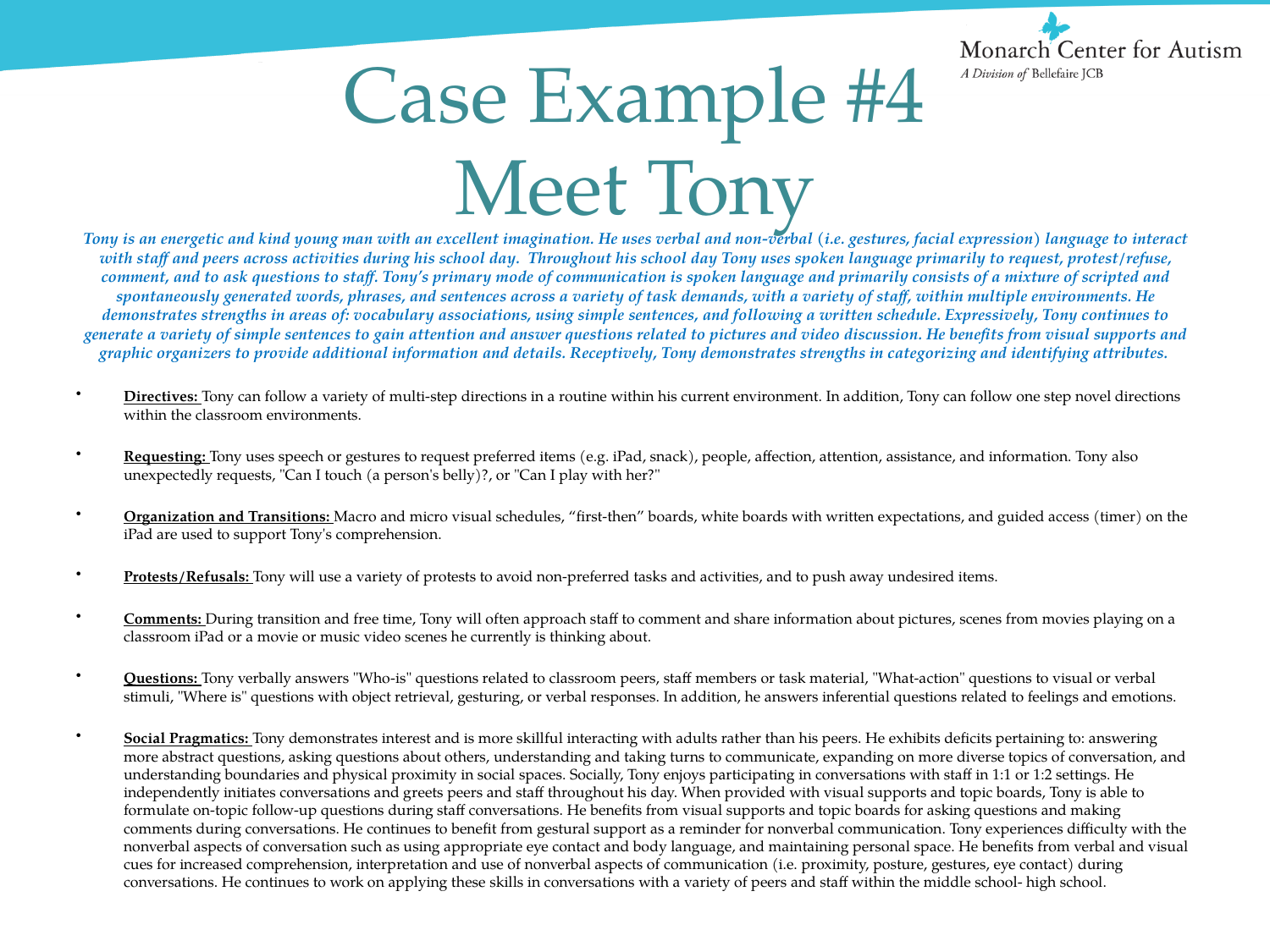

# Case Example #4 Meet Tony
Tony is an energetic and kind young man with an excellent imagination. He uses verbal and non-verbal (i.e. gestures, facial expression) language to interact with staff and peers across activities during his school day.  Throughout his school day Tony uses spoken language primarily to request, protest/refuse, comment, and to ask questions to staff. Tony’s primary mode of communication is spoken language and primarily consists of a mixture of scripted and spontaneously generated words, phrases, and sentences across a variety of task demands, with a variety of staff, within multiple environments. He demonstrates strengths in areas of: vocabulary associations, using simple sentences, and following a written schedule. Expressively, Tony continues to generate a variety of simple sentences to gain attention and answer questions related to pictures and video discussion. He benefits from visual supports and graphic organizers to provide additional information and details. Receptively, Tony demonstrates strengths in categorizing and identifying attributes.

Directives: Tony can follow a variety of multi-step directions in a routine within his current environment. In addition, Tony can follow one step novel directions within the classroom environments.

Requesting: Tony uses speech or gestures to request preferred items (e.g. iPad, snack), people, affection, attention, assistance, and information. Tony also unexpectedly requests, "Can I touch (a person's belly)?, or "Can I play with her?"

Organization and Transitions: Macro and micro visual schedules, “first-then” boards, white boards with written expectations, and guided access (timer) on the iPad are used to support Tony's comprehension.

Protests/Refusals: Tony will use a variety of protests to avoid non-preferred tasks and activities, and to push away undesired items.

Comments: During transition and free time, Tony will often approach staff to comment and share information about pictures, scenes from movies playing on a classroom iPad or a movie or music video scenes he currently is thinking about.

Questions: Tony verbally answers "Who-is" questions related to classroom peers, staff members or task material, "What-action" questions to visual or verbal stimuli, "Where is" questions with object retrieval, gesturing, or verbal responses. In addition, he answers inferential questions related to feelings and emotions.

Social Pragmatics: Tony demonstrates interest and is more skillful interacting with adults rather than his peers. He exhibits deficits pertaining to: answering more abstract questions, asking questions about others, understanding and taking turns to communicate, expanding on more diverse topics of conversation, and understanding boundaries and physical proximity in social spaces. Socially, Tony enjoys participating in conversations with staff in 1:1 or 1:2 settings. He independently initiates conversations and greets peers and staff throughout his day. When provided with visual supports and topic boards, Tony is able to formulate on-topic follow-up questions during staff conversations. He benefits from visual supports and topic boards for asking questions and making comments during conversations. He continues to benefit from gestural support as a reminder for nonverbal communication. Tony experiences difficulty with the nonverbal aspects of conversation such as using appropriate eye contact and body language, and maintaining personal space. He benefits from verbal and visual cues for increased comprehension, interpretation and use of nonverbal aspects of communication (i.e. proximity, posture, gestures, eye contact) during conversations. He continues to work on applying these skills in conversations with a variety of peers and staff within the middle school- high school.